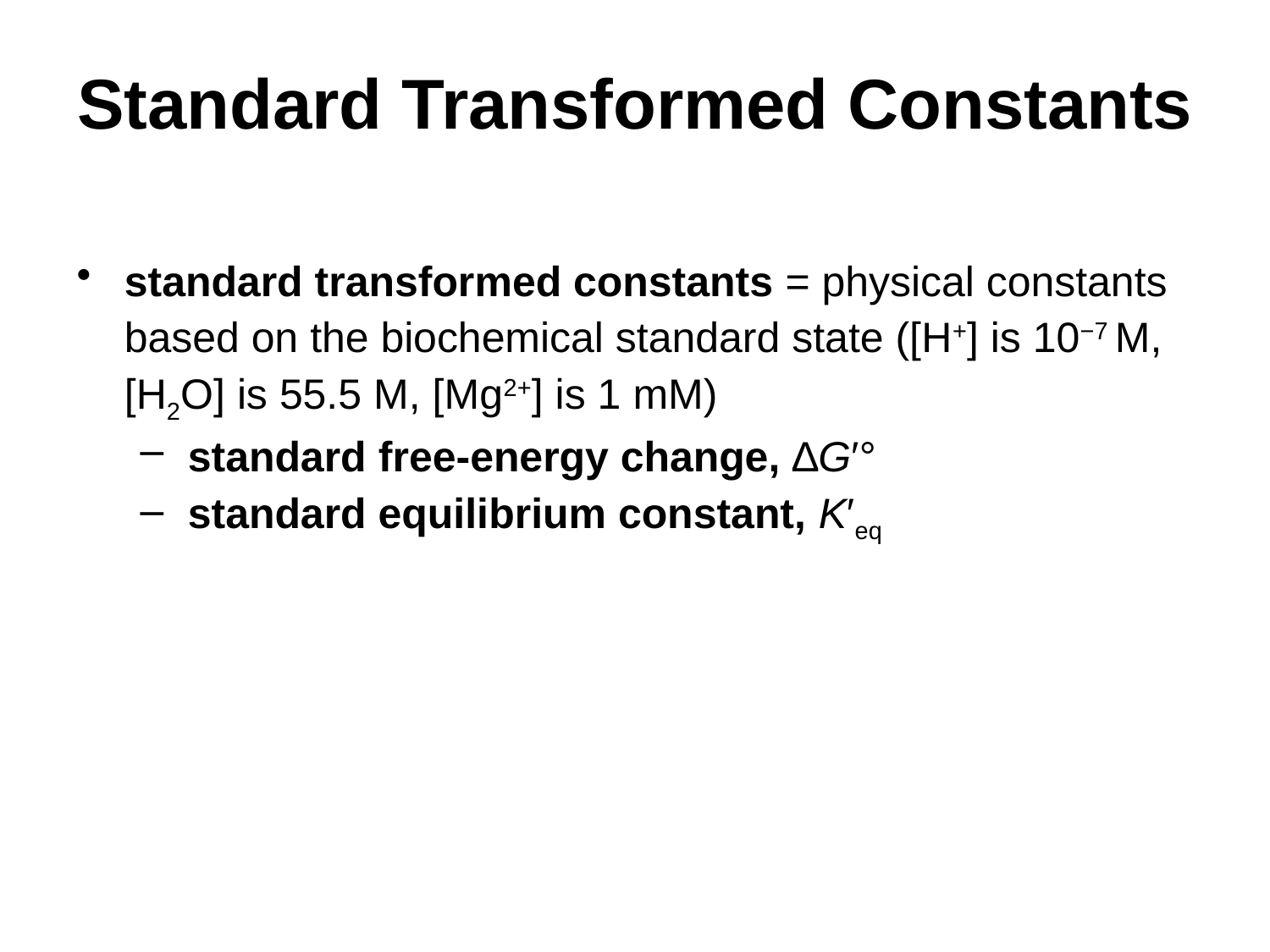

# Standard Transformed Constants
standard transformed constants = physical constants based on the biochemical standard state ([H+] is 10−7 M, [H2O] is 55.5 M, [Mg2+] is 1 mM)
standard free-energy change, ∆G′°
standard equilibrium constant, K′eq